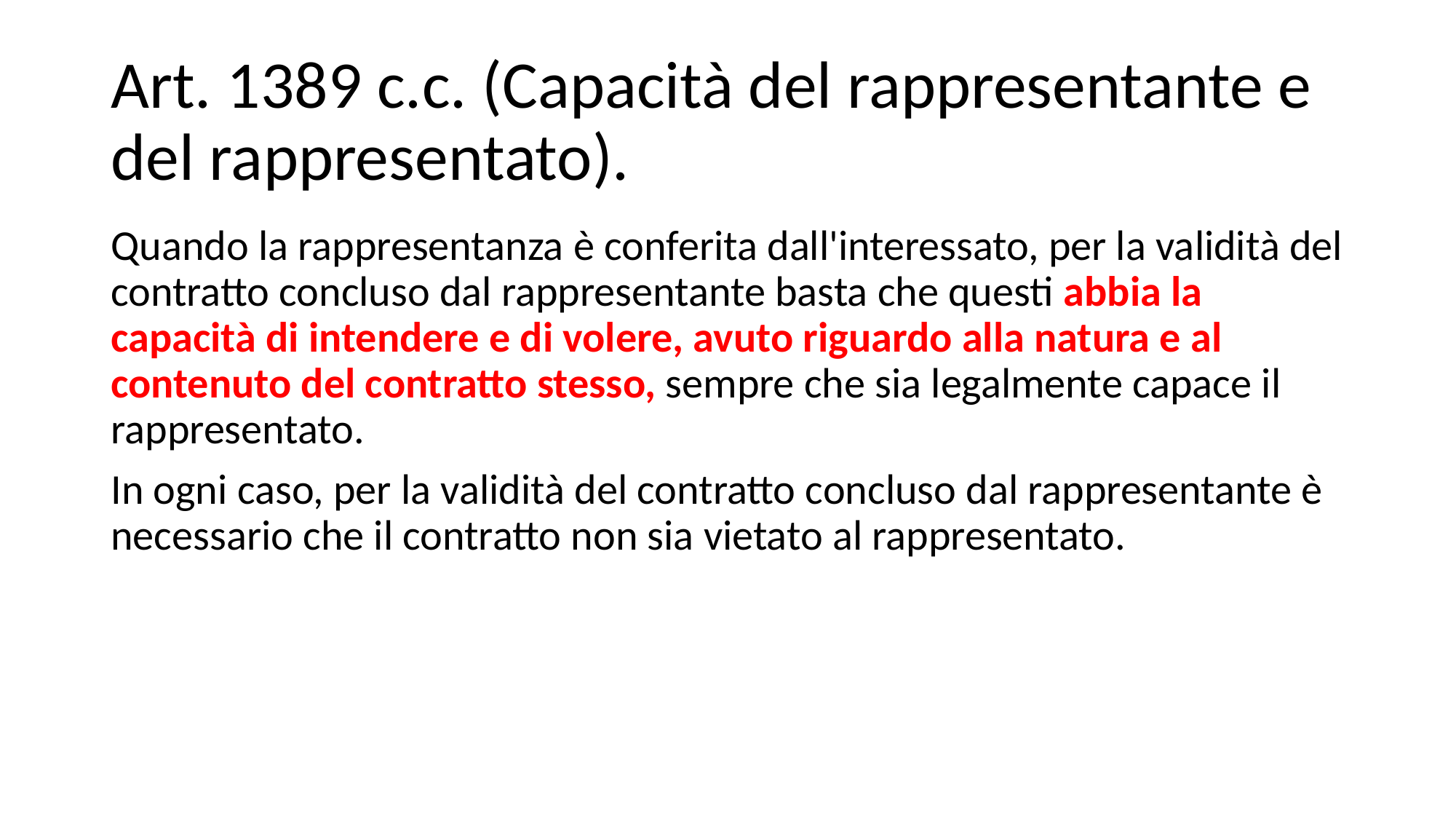

# Art. 1389 c.c. (Capacità del rappresentante e del rappresentato).
Quando la rappresentanza è conferita dall'interessato, per la validità del contratto concluso dal rappresentante basta che questi abbia la capacità di intendere e di volere, avuto riguardo alla natura e al contenuto del contratto stesso, sempre che sia legalmente capace il rappresentato.
In ogni caso, per la validità del contratto concluso dal rappresentante è necessario che il contratto non sia vietato al rappresentato.